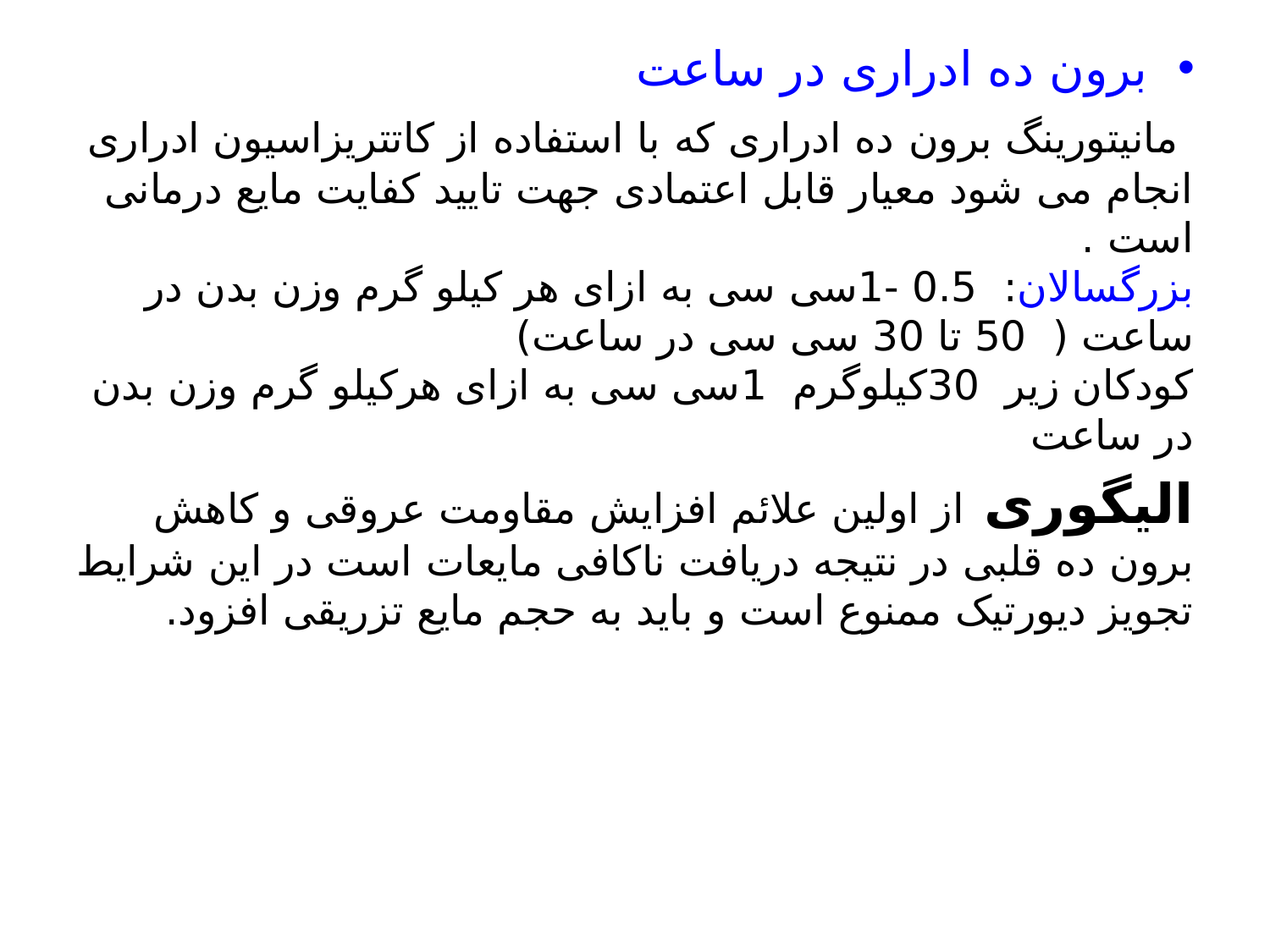

برون ده ادراری در ساعت
 مانیتورینگ برون ده ادراری که با استفاده از کاتتریزاسیون ادراری انجام می شود معیار قابل اعتمادی جهت تایید کفایت مایع درمانی است .
بزرگسالان:  0.5 -1سی سی به ازای هر کیلو گرم وزن بدن در ساعت (  50 تا 30 سی سی در ساعت)
کودکان زیر  30کیلوگرم  1سی سی به ازای هرکیلو گرم وزن بدن در ساعت
الیگوری از اولین علائم افزایش مقاومت عروقی و کاهش برون ده قلبی در نتیجه دریافت ناکافی مایعات است در این شرایط تجویز دیورتیک ممنوع است و باید به حجم مایع تزریقی افزود.